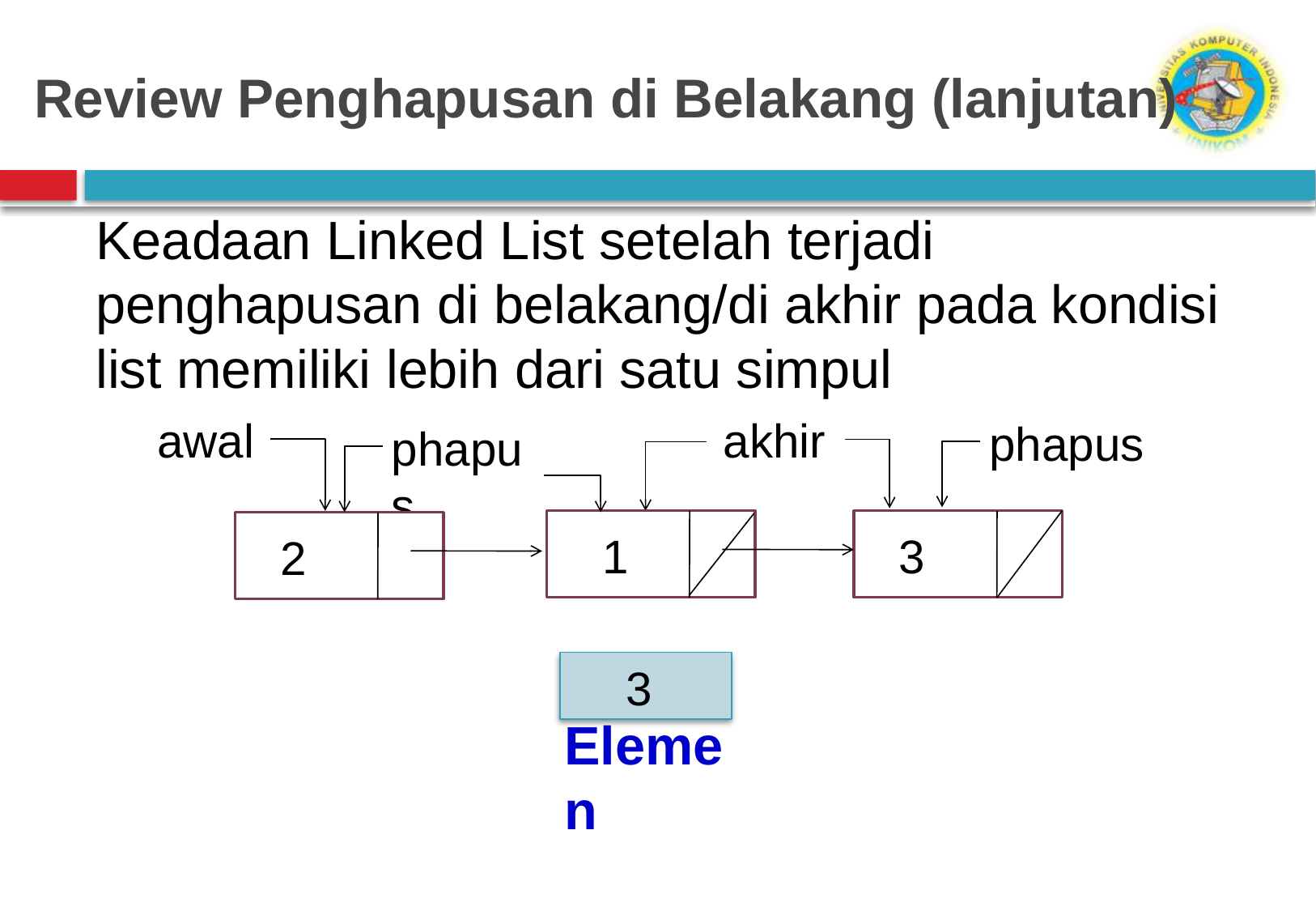

# Review Penghapusan di Belakang (lanjutan)
Keadaan Linked List setelah terjadi penghapusan di belakang/di akhir pada kondisi list memiliki lebih dari satu simpul
awal

1
2
akhir
phapus
phapus

3

3
Elemen